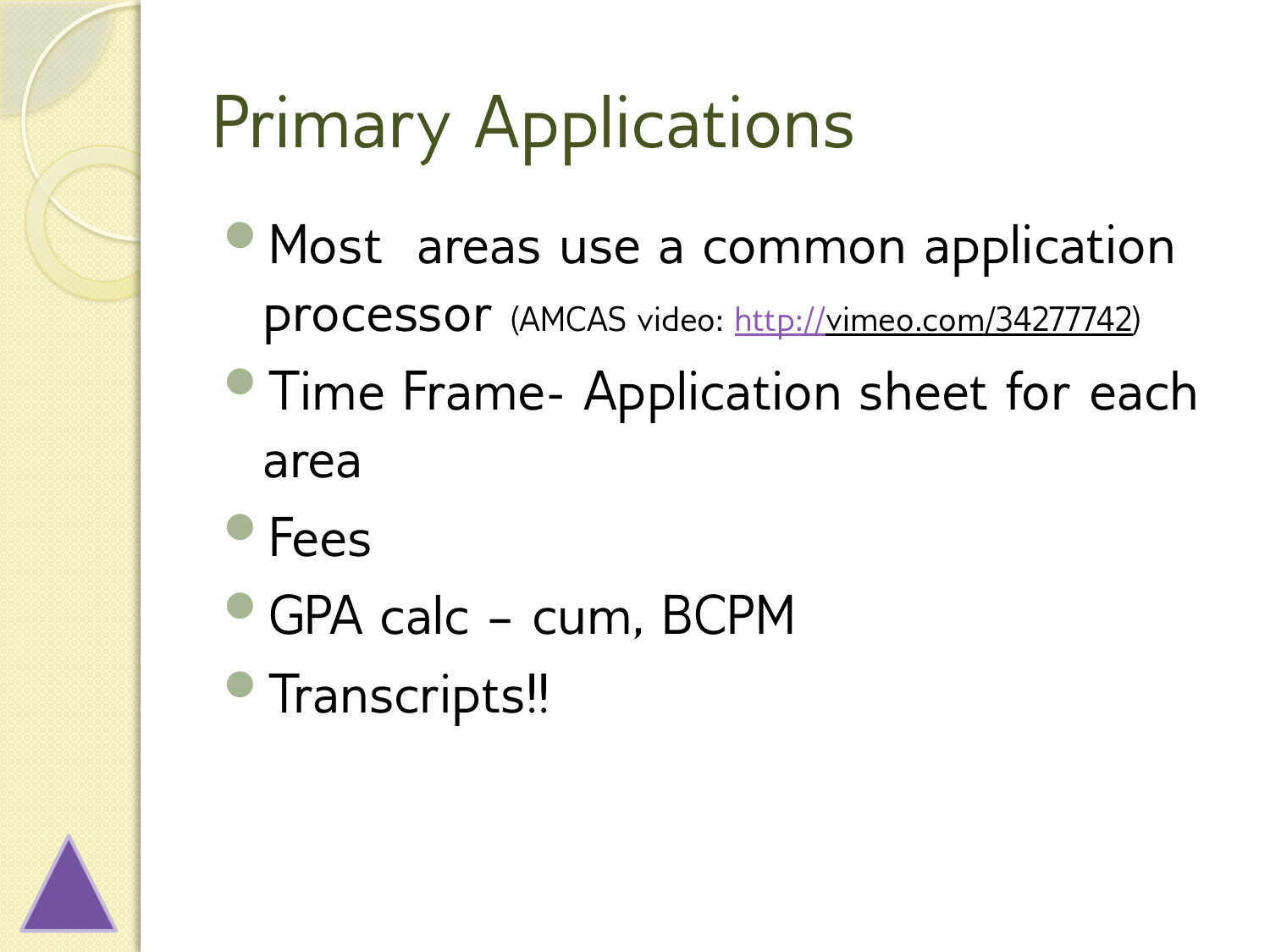

# Primary Applications
Most  areas use a common application processor (AMCAS video: http://vimeo.com/34277742)
Time Frame- Application sheet for each area
Fees
GPA calc – cum, BCPM
Transcripts!!